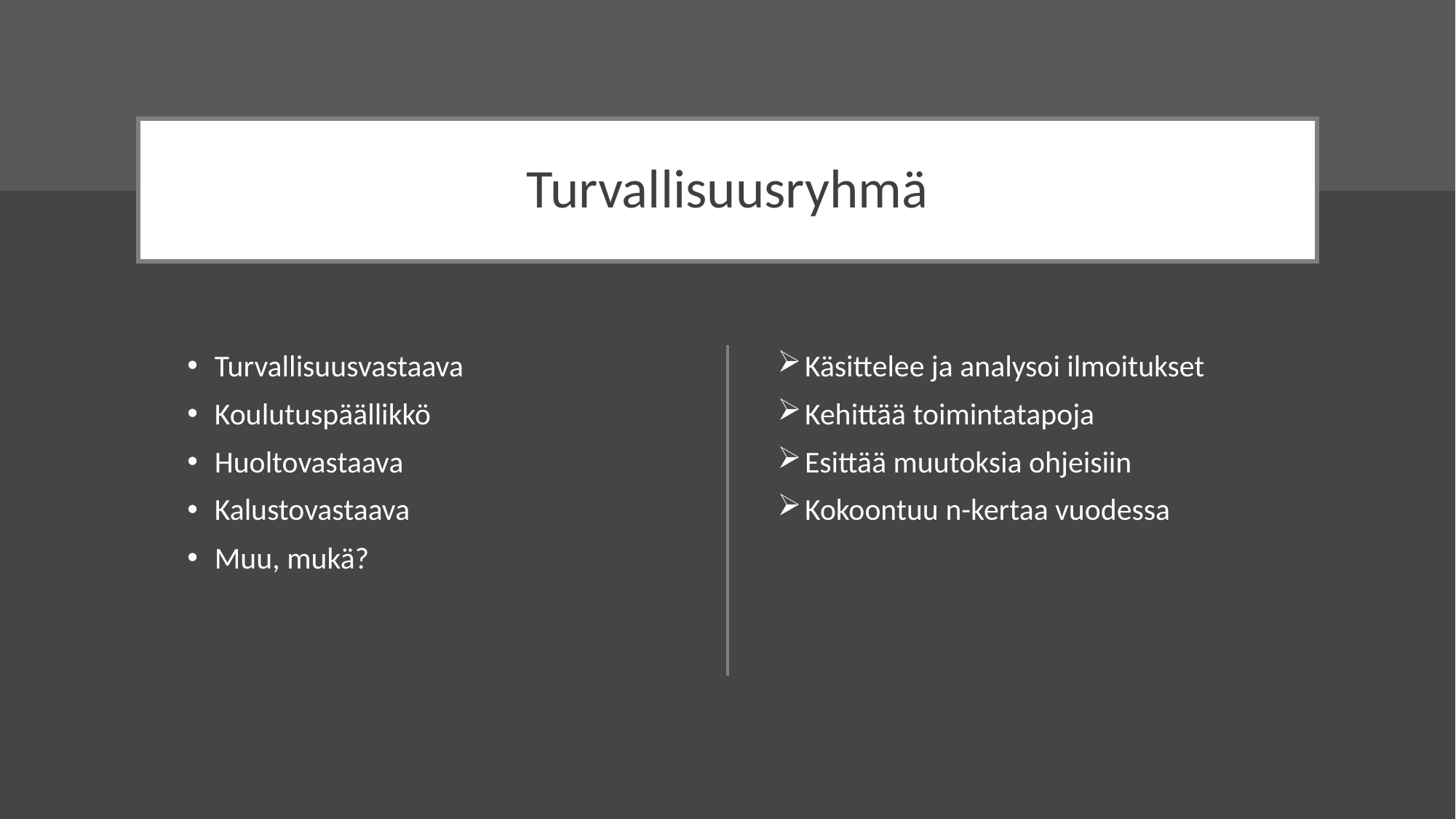

# Turvallisuusryhmä
Turvallisuusvastaava
Koulutuspäällikkö
Huoltovastaava
Kalustovastaava
Muu, mukä?

Käsittelee ja analysoi ilmoitukset
Kehittää toimintatapoja
Esittää muutoksia ohjeisiin
Kokoontuu n-kertaa vuodessa